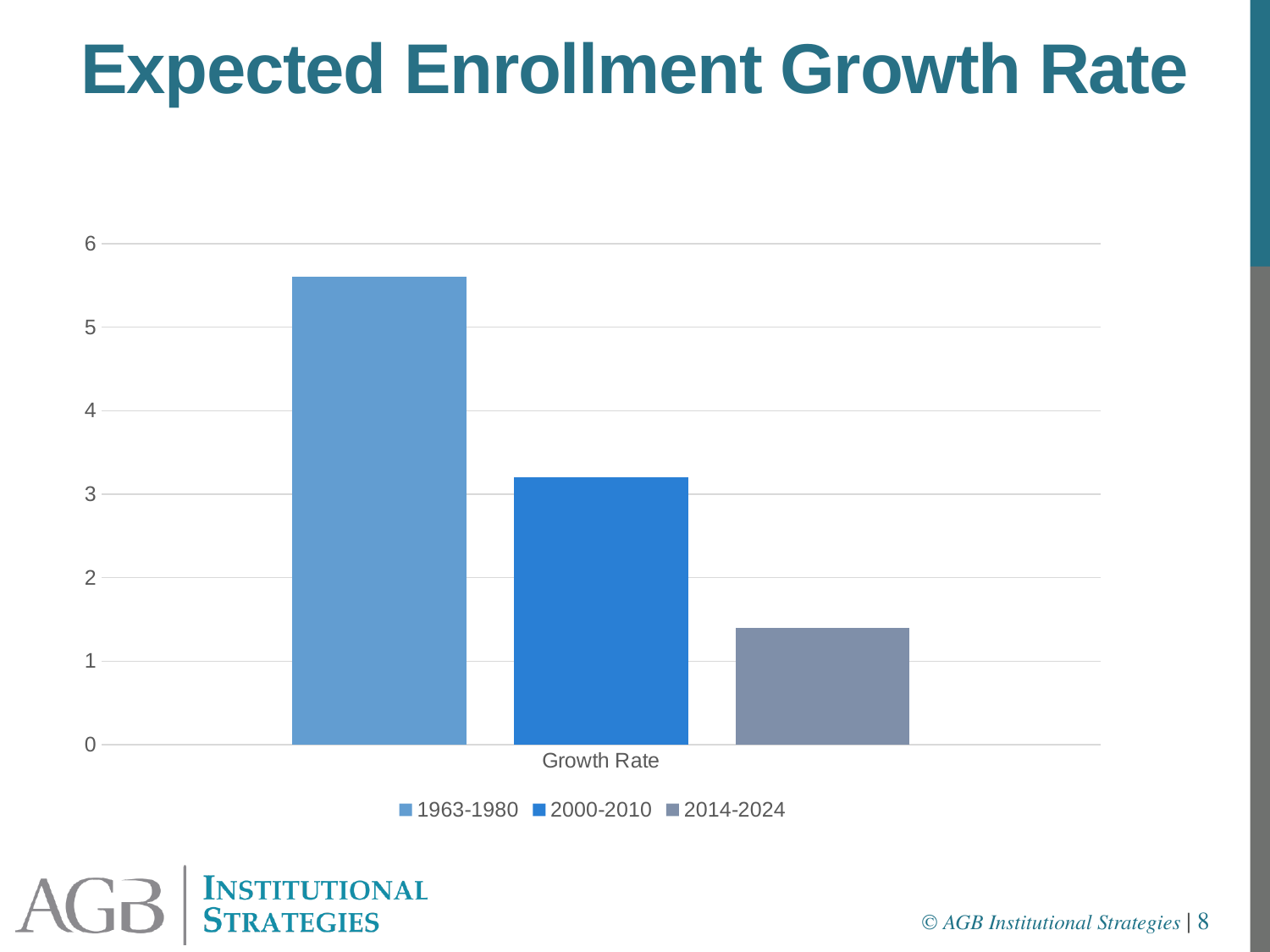

# Expected Enrollment Growth Rate

### Chart

| Category | 1963-1980 | 2000-2010 | 2014-2024 |
|---|---|---|---|
| Growth Rate | 5.6 | 3.2 | 1.4 |
© AGB Institutional Strategies | 8